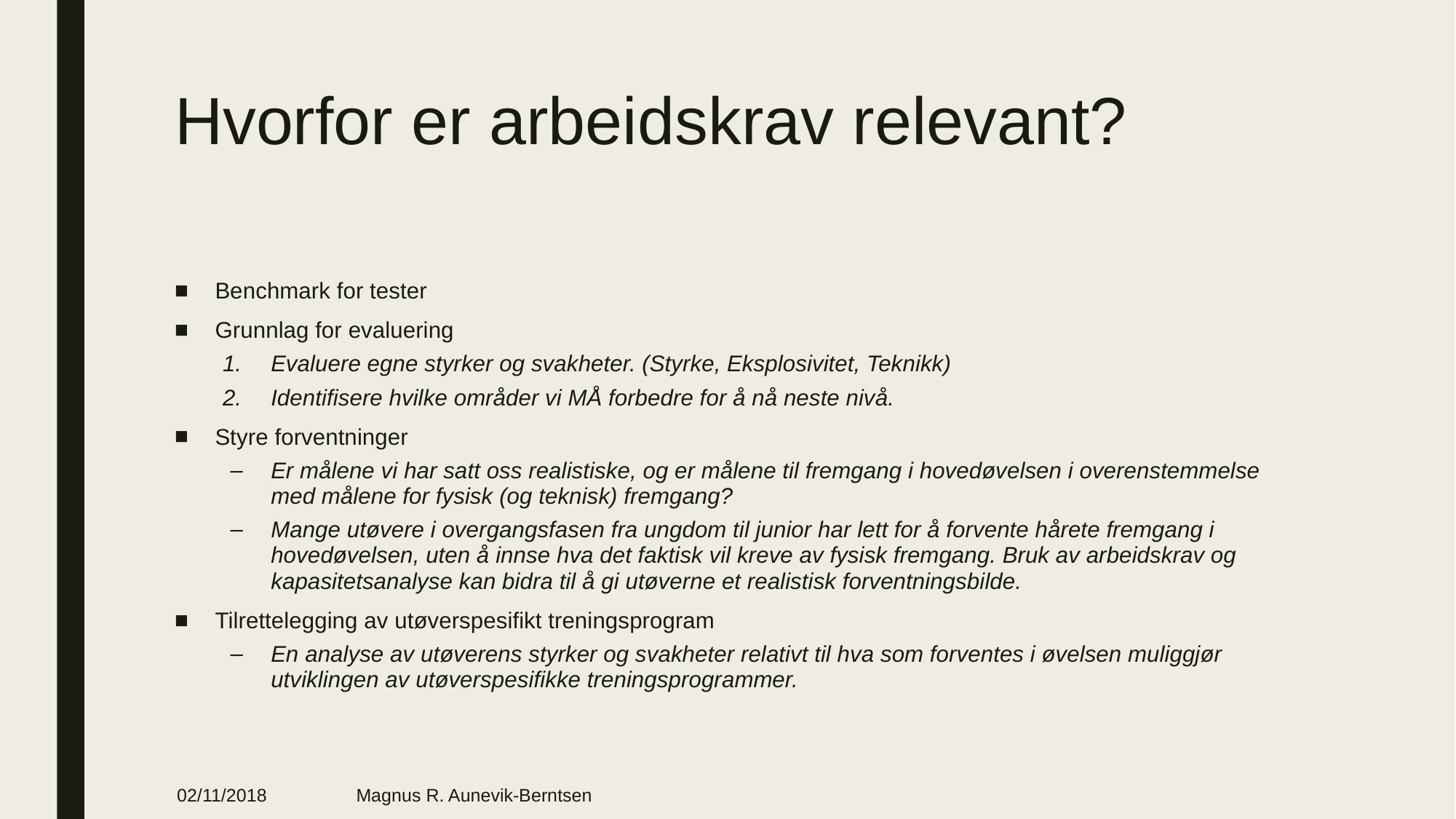

# Hvorfor er arbeidskrav relevant?
Benchmark for tester
Grunnlag for evaluering
Evaluere egne styrker og svakheter. (Styrke, Eksplosivitet, Teknikk)
Identifisere hvilke områder vi MÅ forbedre for å nå neste nivå.
Styre forventninger
Er målene vi har satt oss realistiske, og er målene til fremgang i hovedøvelsen i overenstemmelse med målene for fysisk (og teknisk) fremgang?
Mange utøvere i overgangsfasen fra ungdom til junior har lett for å forvente hårete fremgang i hovedøvelsen, uten å innse hva det faktisk vil kreve av fysisk fremgang. Bruk av arbeidskrav og kapasitetsanalyse kan bidra til å gi utøverne et realistisk forventningsbilde.
Tilrettelegging av utøverspesifikt treningsprogram
En analyse av utøverens styrker og svakheter relativt til hva som forventes i øvelsen muliggjør utviklingen av utøverspesifikke treningsprogrammer.
02/11/2018
Magnus R. Aunevik-Berntsen